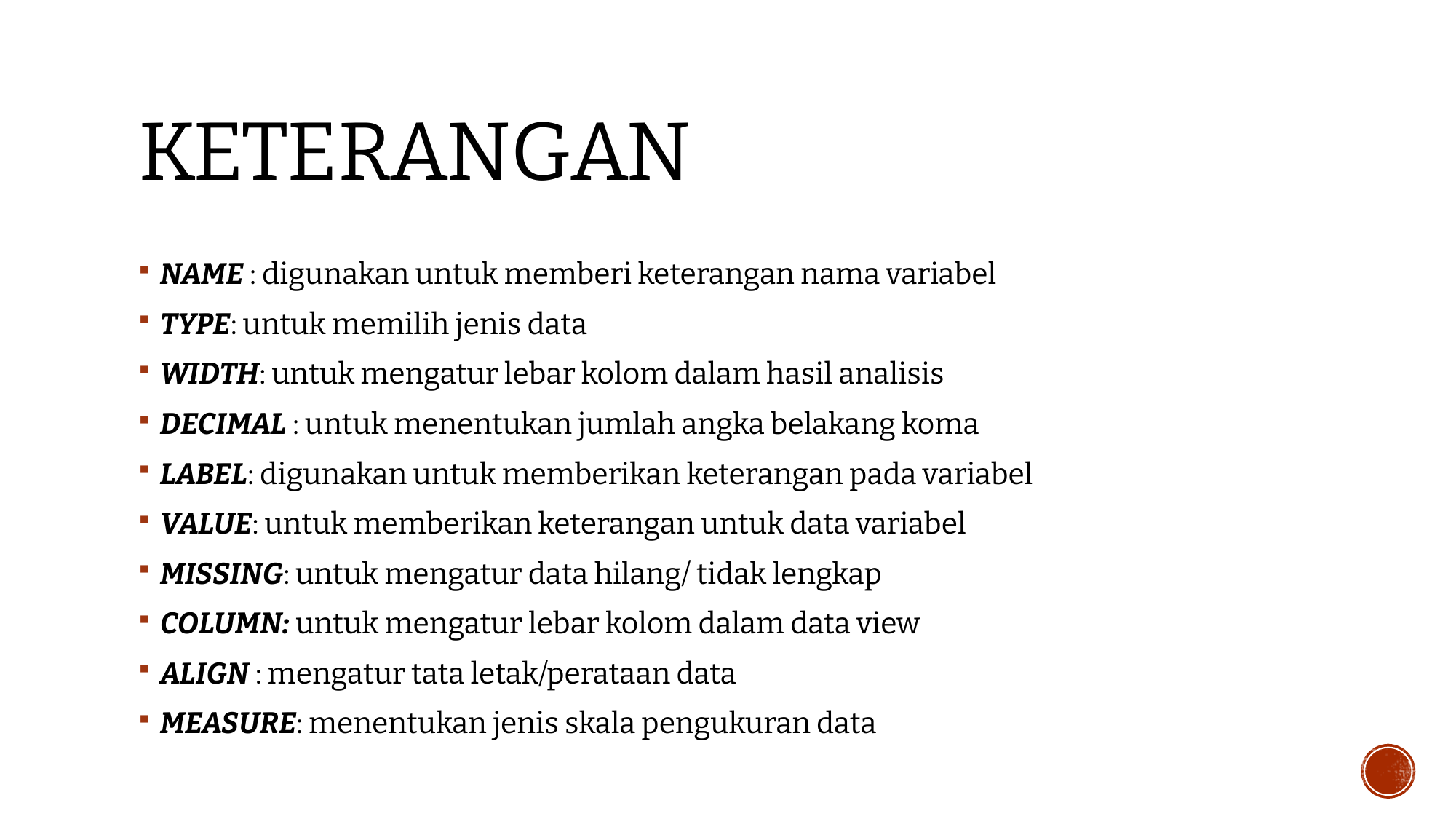

# keterangan
NAME : digunakan untuk memberi keterangan nama variabel
TYPE: untuk memilih jenis data
WIDTH: untuk mengatur lebar kolom dalam hasil analisis
DECIMAL : untuk menentukan jumlah angka belakang koma
LABEL: digunakan untuk memberikan keterangan pada variabel
VALUE: untuk memberikan keterangan untuk data variabel
MISSING: untuk mengatur data hilang/ tidak lengkap
COLUMN: untuk mengatur lebar kolom dalam data view
ALIGN : mengatur tata letak/perataan data
MEASURE: menentukan jenis skala pengukuran data